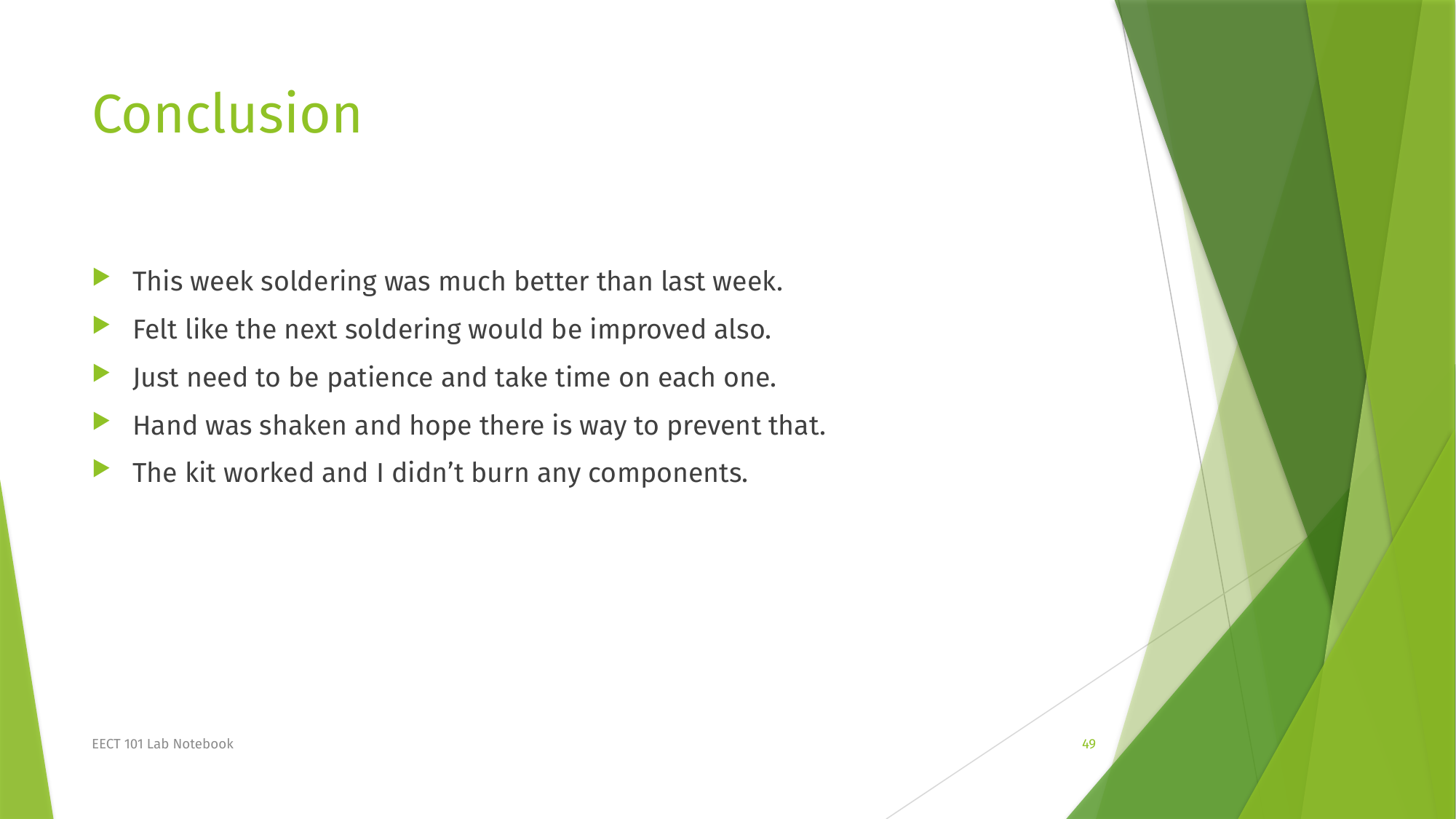

# Conclusion
This week soldering was much better than last week.
Felt like the next soldering would be improved also.
Just need to be patience and take time on each one.
Hand was shaken and hope there is way to prevent that.
The kit worked and I didn’t burn any components.
EECT 101 Lab Notebook
49